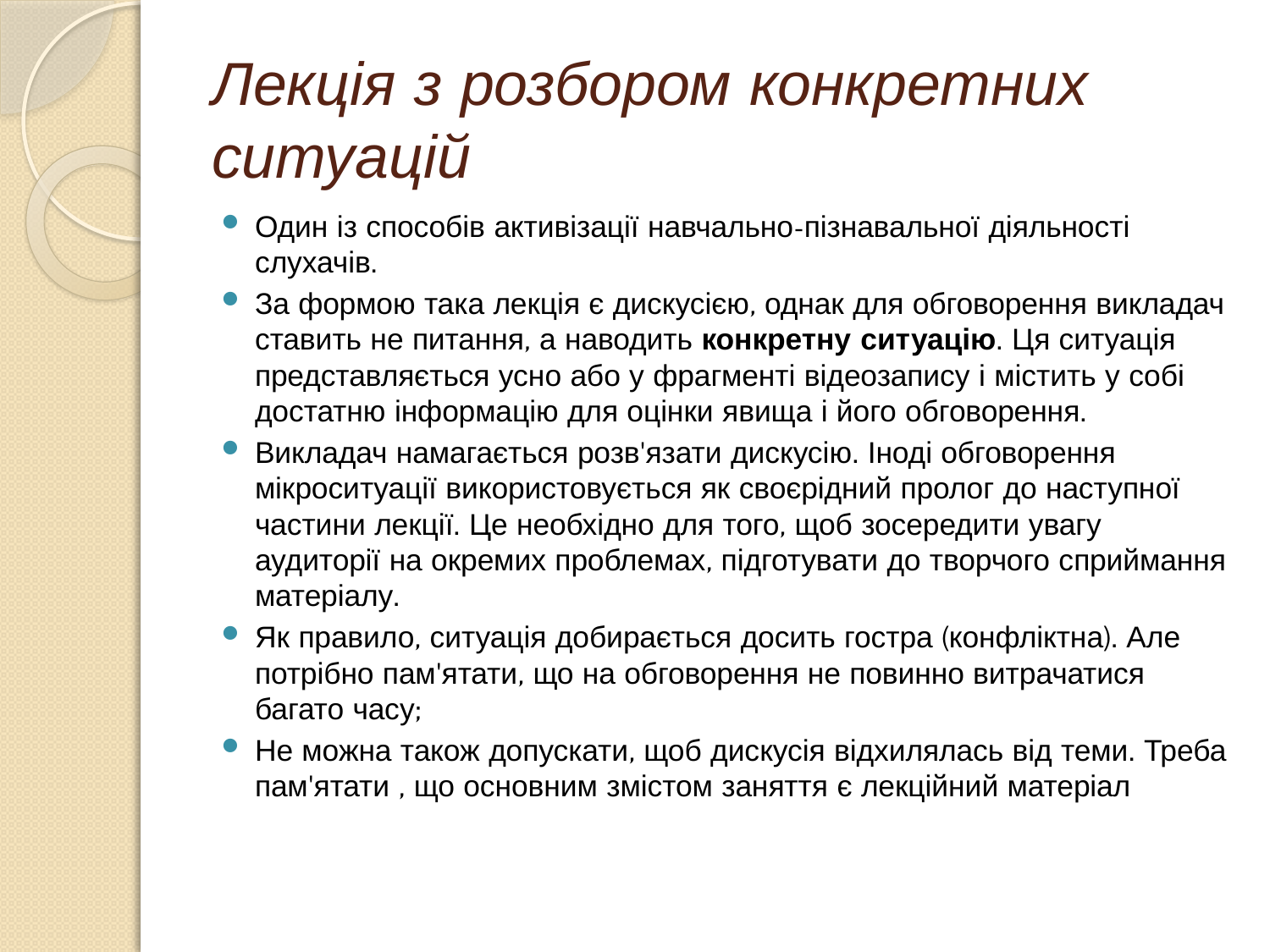

# Лекція з розбором конкретних ситуацій
Один із способів активізації навчально-пізнавальної діяльності слухачів.
За формою така лекція є дискусією, однак для обговорення викладач ставить не питання, а наводить конкретну ситуацію. Ця ситуація представляється усно або у фрагменті відеозапису і містить у собі достатню інформацію для оцінки явища і його обговорення.
Викладач намагається розв'язати дискусію. Іноді обговорення мікроситуації використовується як своєрідний пролог до наступної частини лекції. Це необхідно для того, щоб зосередити увагу аудиторії на окремих проблемах, підготувати до творчого сприй­мання матеріалу.
Як правило, ситуація добирається досить гостра (конфліктна). Але потрібно пам'ятати, що на обговорення не повинно витрачатися багато часу;
Не можна також допускати, щоб дискусія відхилялась від теми. Треба пам'ятати , що основним змістом заняття є лекційний матеріал